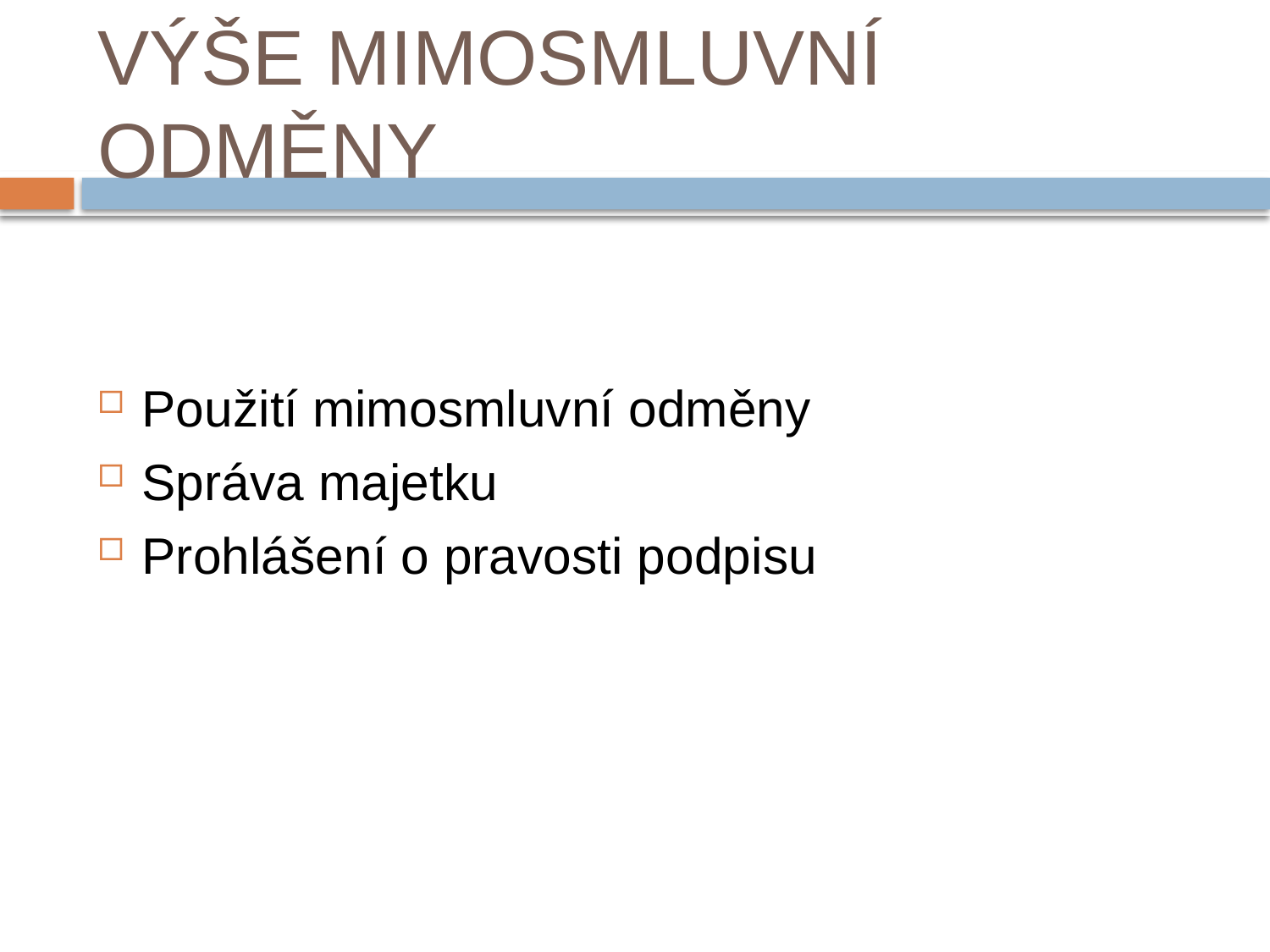

# VÝŠE MIMOSMLUVNÍ ODMĚNY

Použití mimosmluvní odměny
Správa majetku
Prohlášení o pravosti podpisu